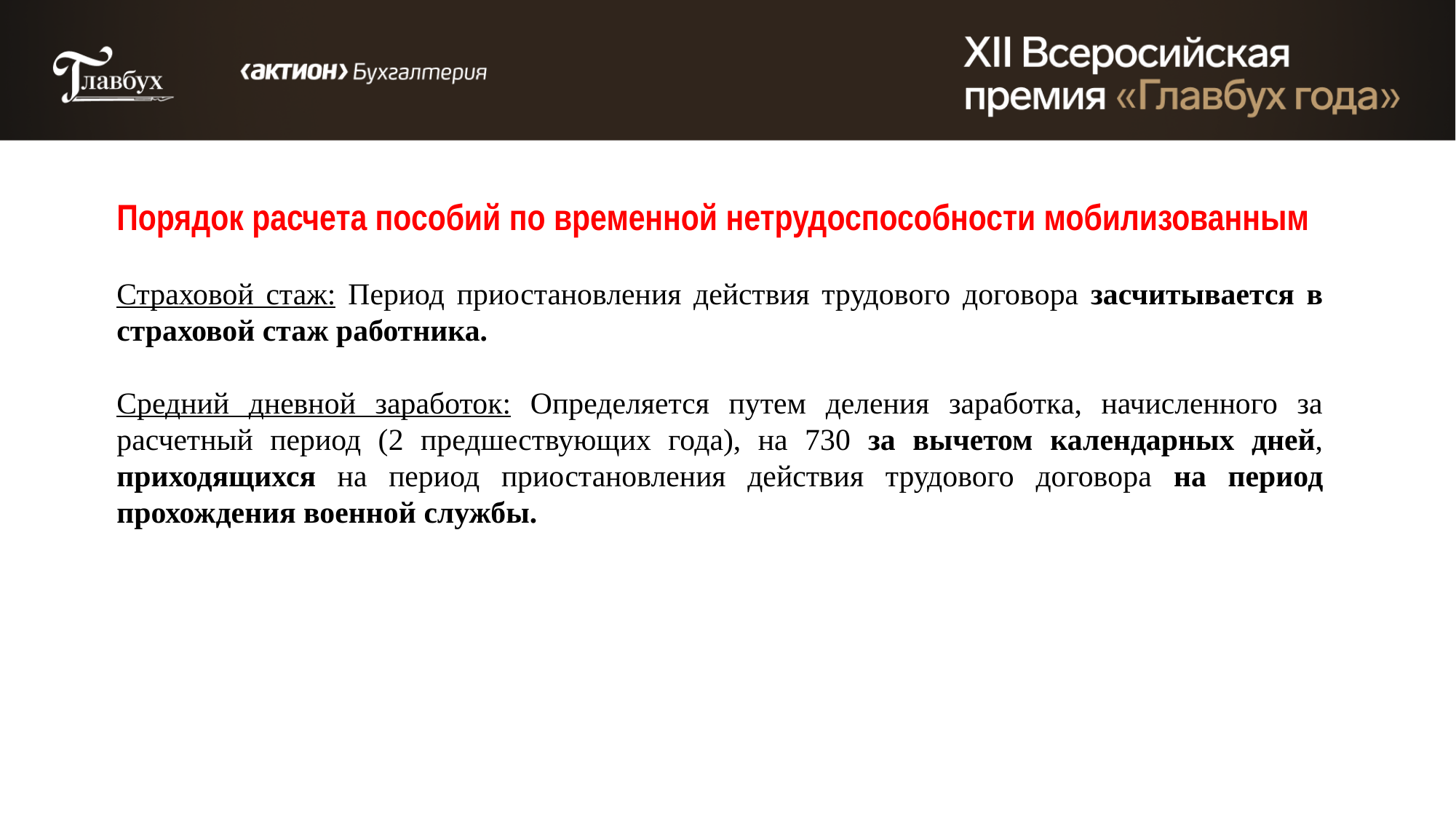

Порядок расчета пособий по временной нетрудоспособности мобилизованным

Страховой стаж: Период приостановления действия трудового договора засчитывается в страховой стаж работника.

Средний дневной заработок: Определяется путем деления заработка, начисленного за расчетный период (2 предшествующих года), на 730 за вычетом календарных дней, приходящихся на период приостановления действия трудового договора на период прохождения военной службы.